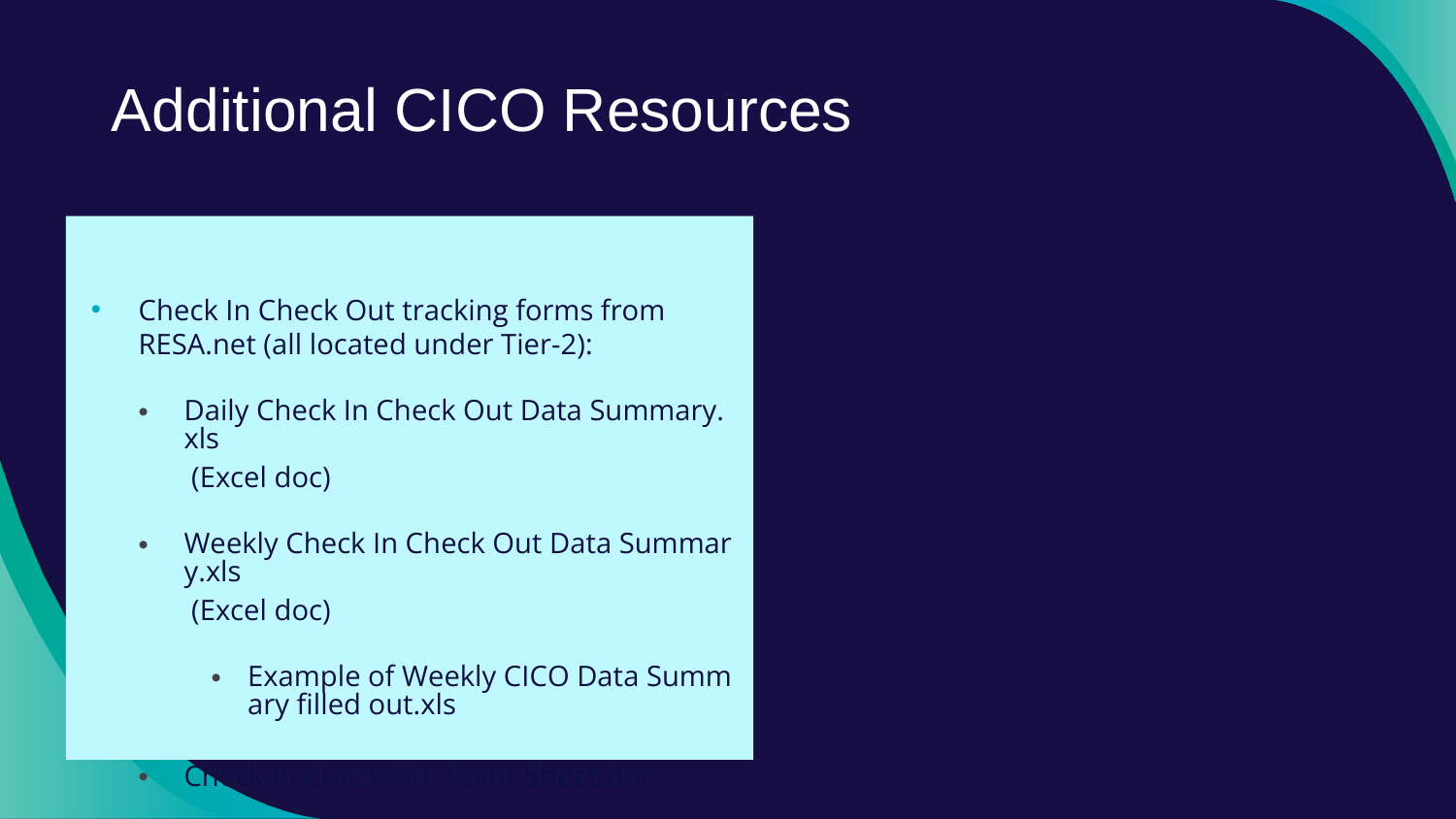

# Additional CICO Resources
Check In Check Out tracking forms from RESA.net (all located under Tier-2):
Daily Check In Check Out Data Summary.xls (Excel doc)
Weekly Check In Check Out Data Summary.xls (Excel doc)
Example of Weekly CICO Data Summary filled out.xls
Check In Check Out Point Sheet.doc